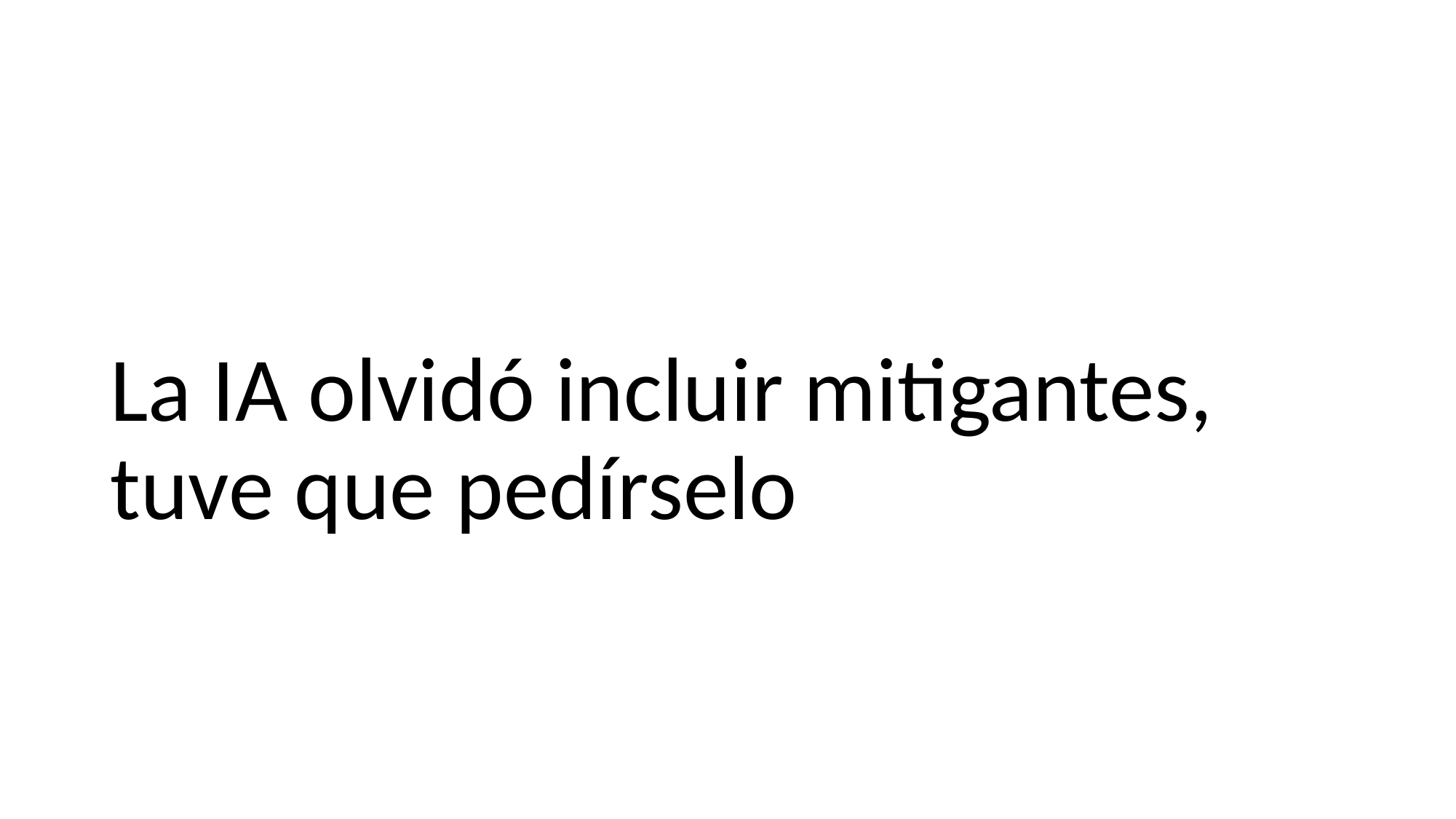

# La IA olvidó incluir mitigantes, tuve que pedírselo